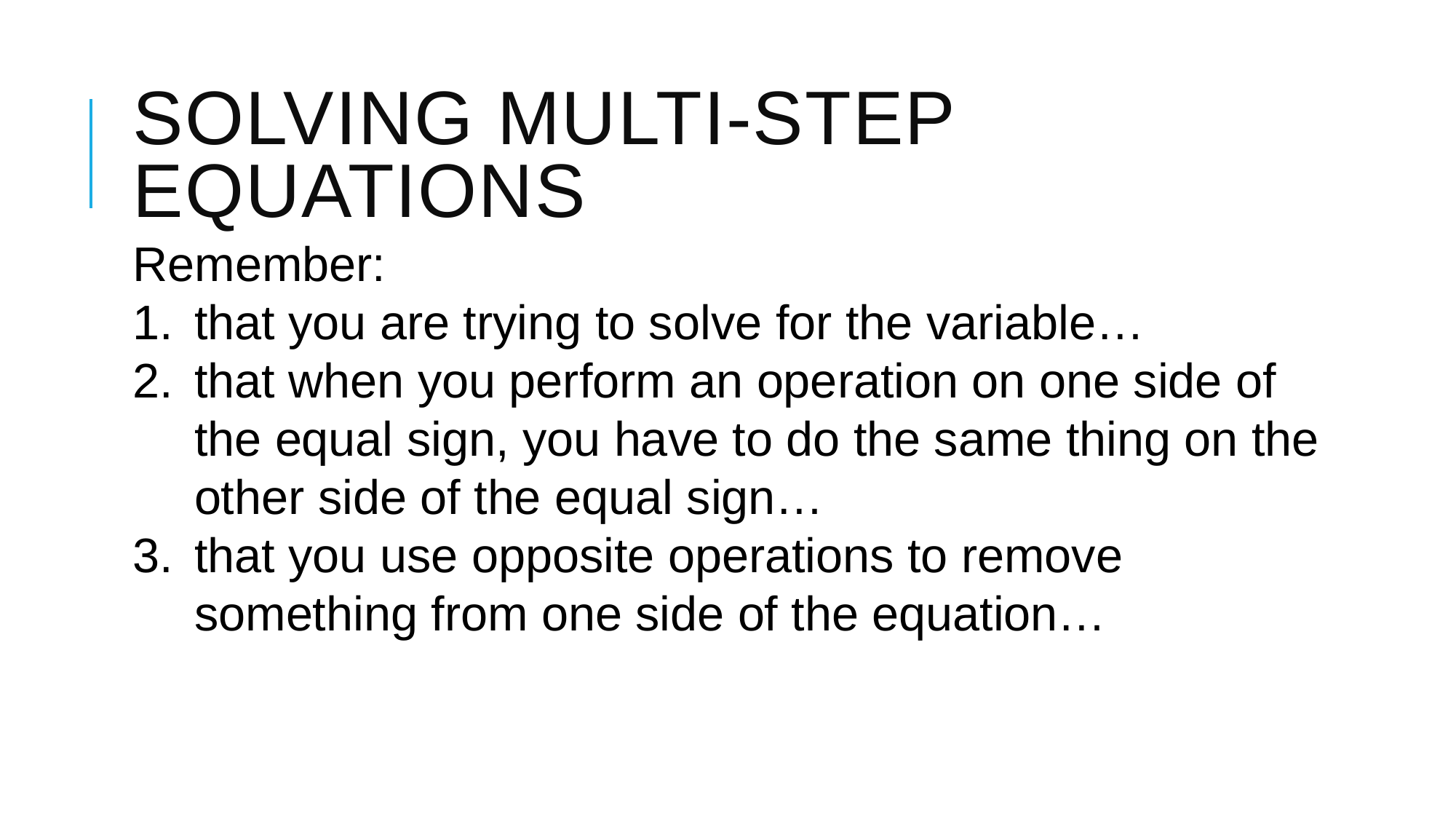

# Solving Multi-step equations
Remember:
that you are trying to solve for the variable…
that when you perform an operation on one side of the equal sign, you have to do the same thing on the other side of the equal sign…
that you use opposite operations to remove something from one side of the equation…